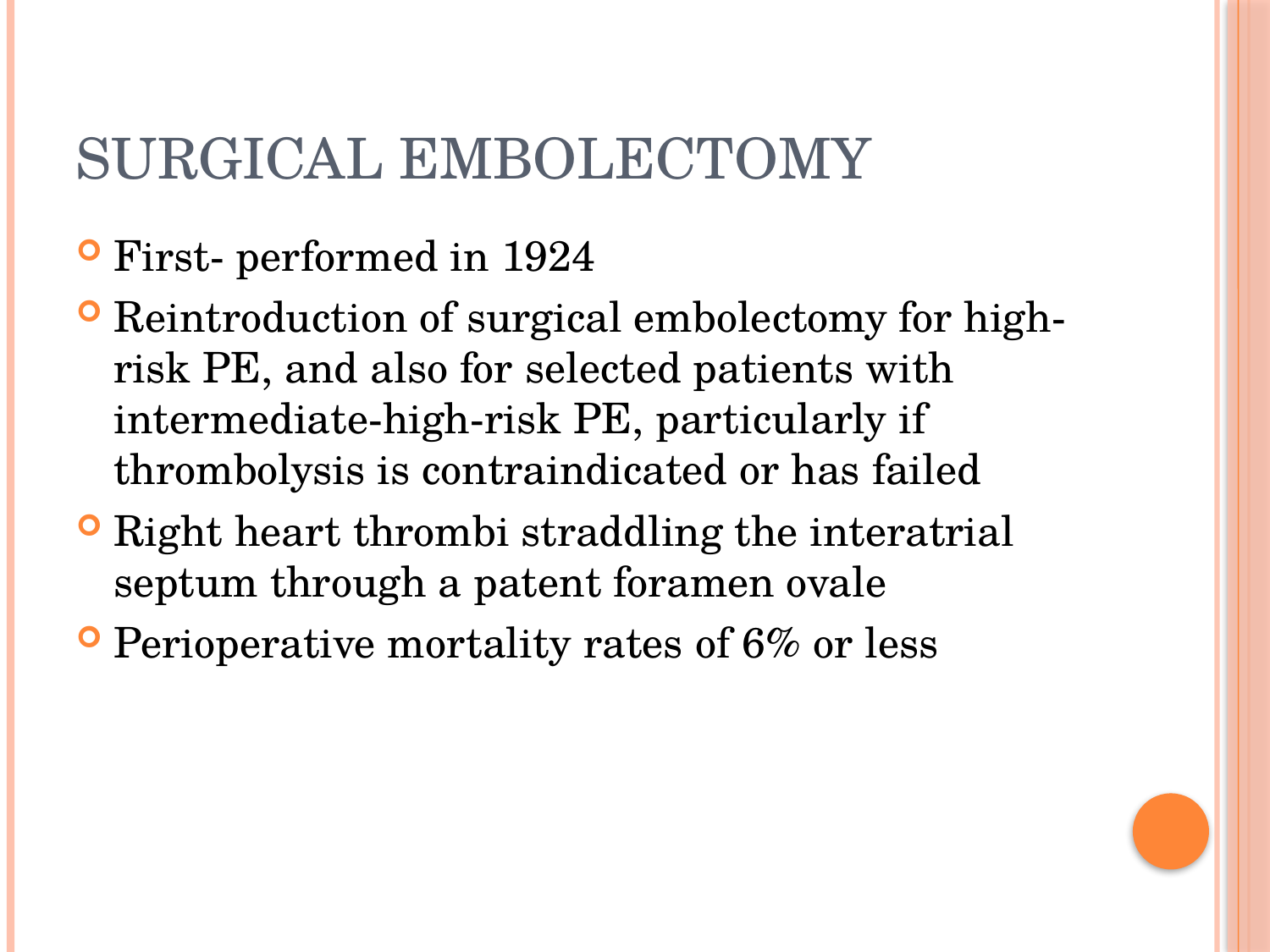

# Surgical embolectomy
First- performed in 1924
Reintroduction of surgical embolectomy for high-risk PE, and also for selected patients with intermediate-high-risk PE, particularly if thrombolysis is contraindicated or has failed
Right heart thrombi straddling the interatrial septum through a patent foramen ovale
Perioperative mortality rates of 6% or less